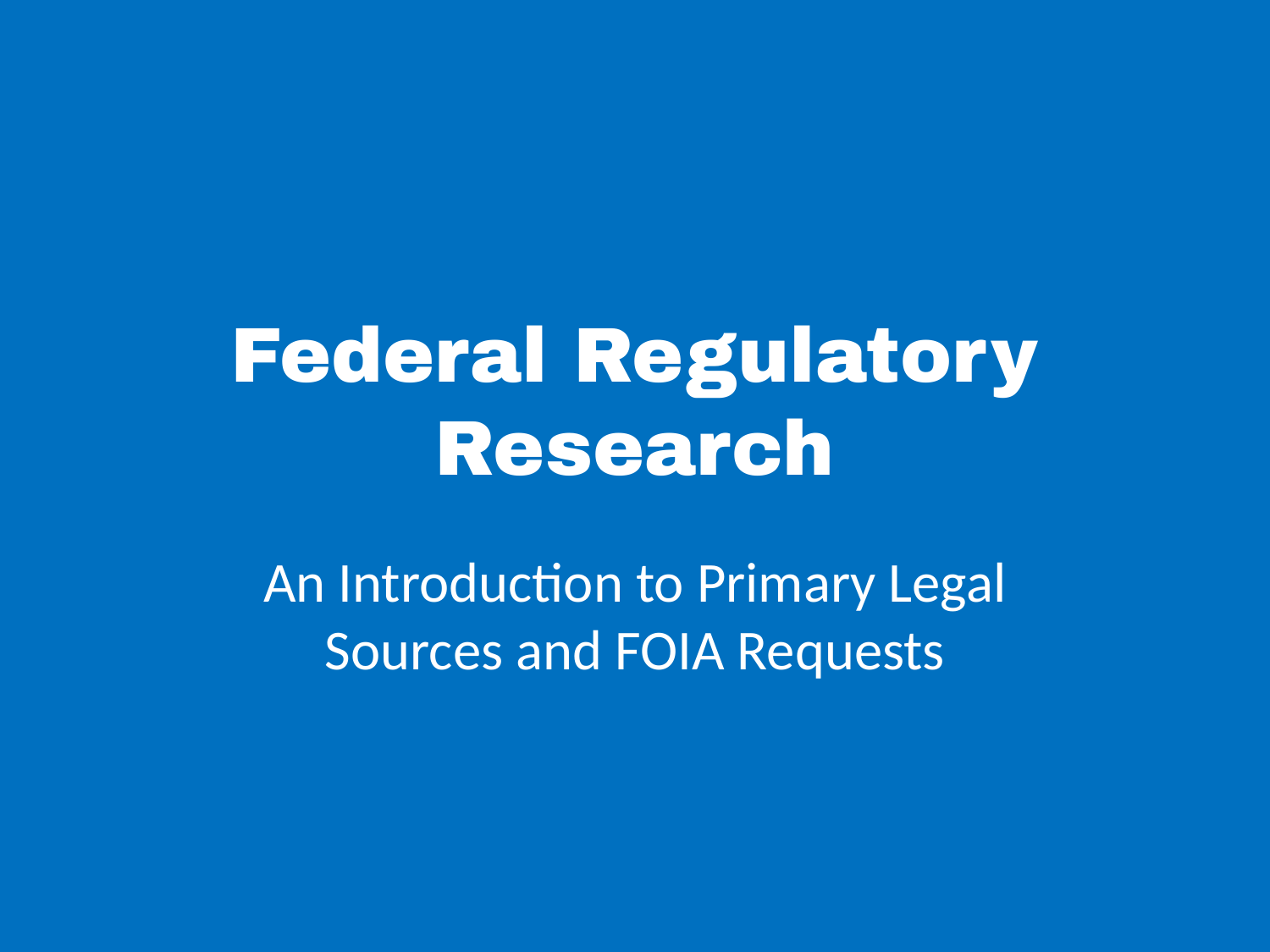

# Federal Regulatory Research
An Introduction to Primary Legal Sources and FOIA Requests